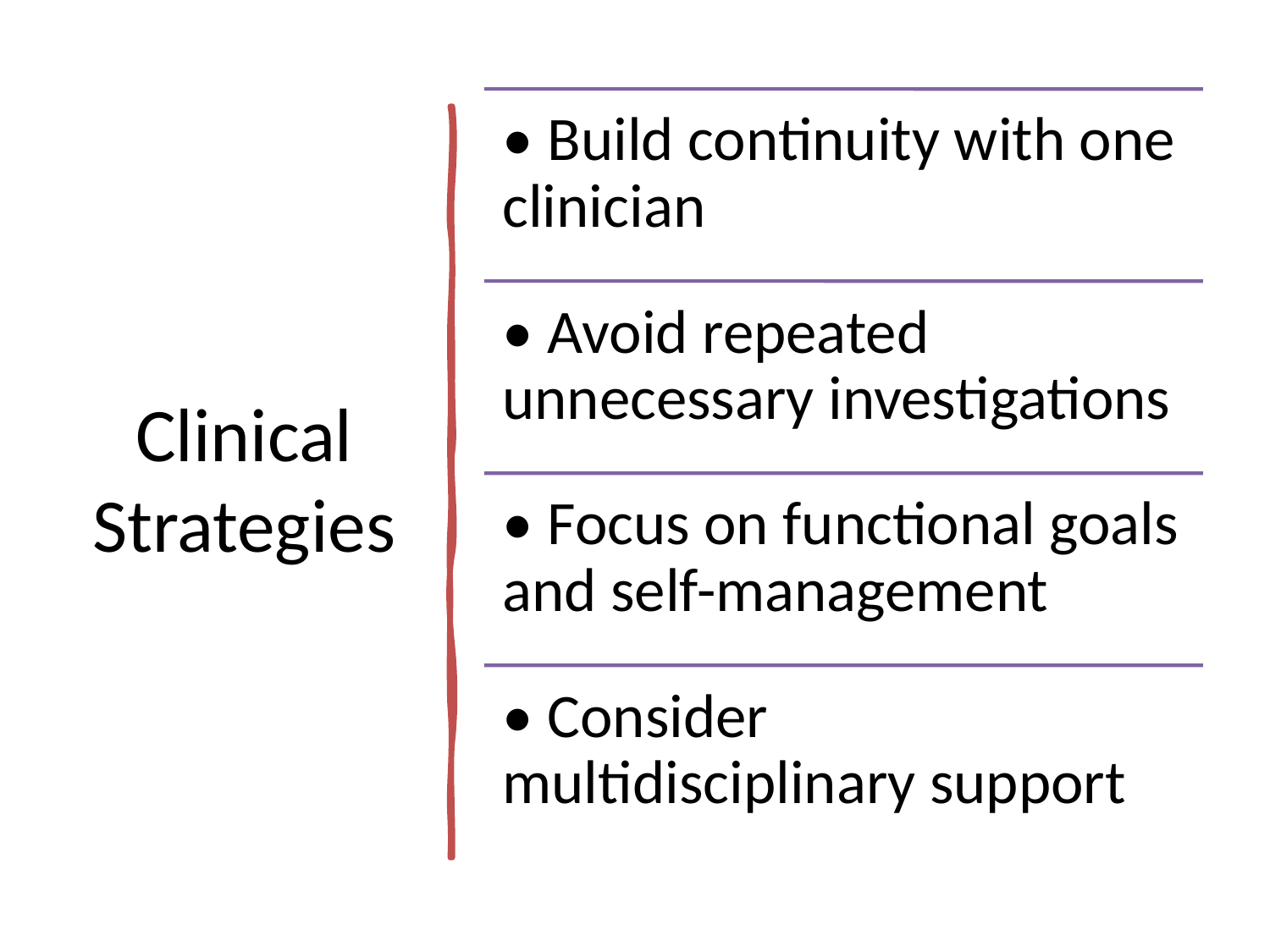

• Build continuity with one clinician
• Avoid repeated unnecessary investigations
• Focus on functional goals and self-management
• Consider multidisciplinary support
# Clinical Strategies